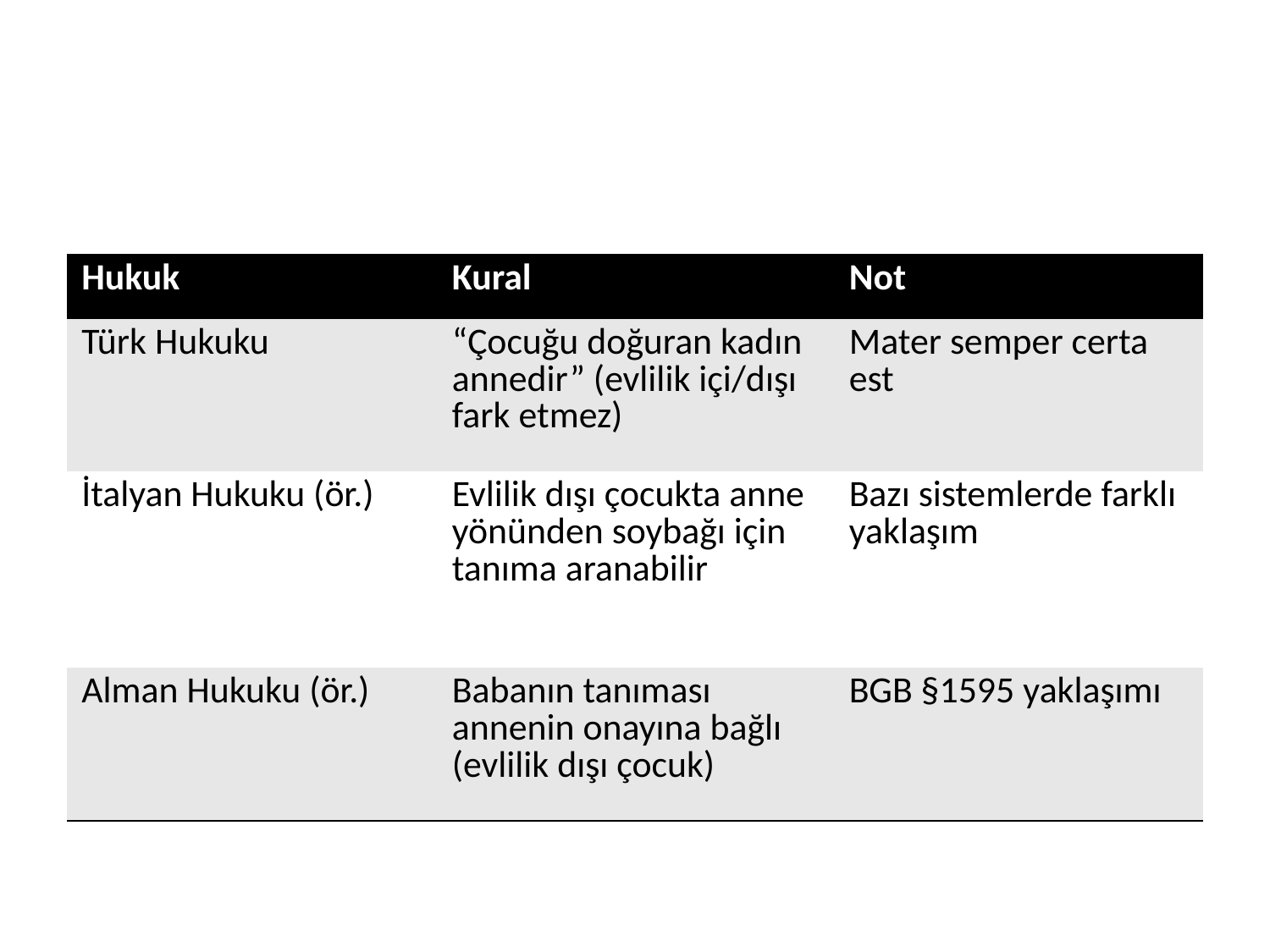

# Karşılaştırma: Bazı Hukuklarda Soybağı Yaklaşımları
| Hukuk | Kural | Not |
| --- | --- | --- |
| Türk Hukuku | “Çocuğu doğuran kadın annedir” (evlilik içi/dışı fark etmez) | Mater semper certa est |
| İtalyan Hukuku (ör.) | Evlilik dışı çocukta anne yönünden soybağı için tanıma aranabilir | Bazı sistemlerde farklı yaklaşım |
| Alman Hukuku (ör.) | Babanın tanıması annenin onayına bağlı (evlilik dışı çocuk) | BGB §1595 yaklaşımı |